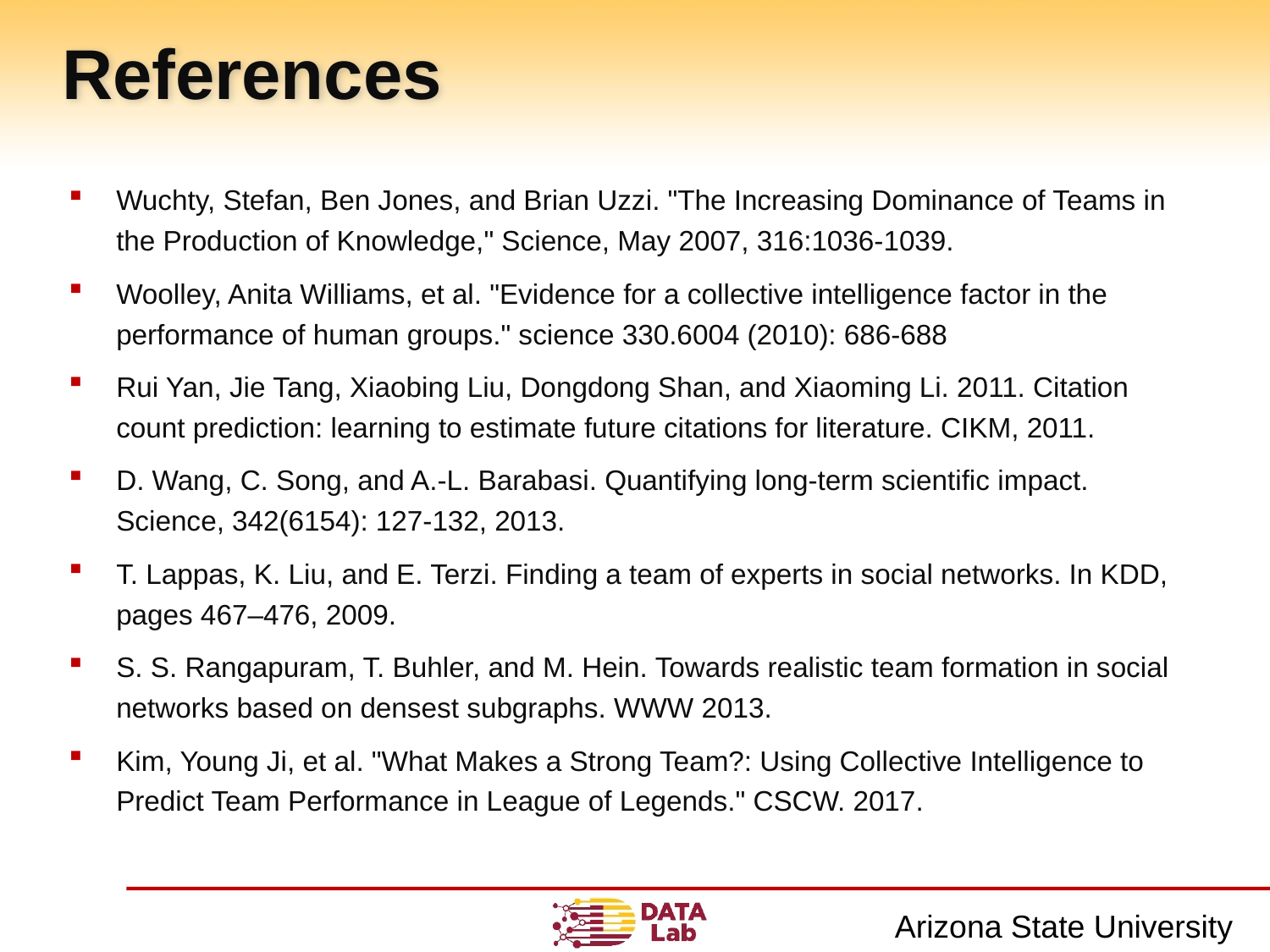

# References
Wuchty, Stefan, Ben Jones, and Brian Uzzi. "The Increasing Dominance of Teams in the Production of Knowledge," Science, May 2007, 316:1036-1039.
Woolley, Anita Williams, et al. "Evidence for a collective intelligence factor in the performance of human groups." science 330.6004 (2010): 686-688
Rui Yan, Jie Tang, Xiaobing Liu, Dongdong Shan, and Xiaoming Li. 2011. Citation count prediction: learning to estimate future citations for literature. CIKM, 2011.
D. Wang, C. Song, and A.-L. Barabasi. Quantifying long-term scientific impact. Science, 342(6154): 127-132, 2013.
T. Lappas, K. Liu, and E. Terzi. Finding a team of experts in social networks. In KDD, pages 467–476, 2009.
S. S. Rangapuram, T. Buhler, and M. Hein. Towards realistic team formation in social networks based on densest subgraphs. WWW 2013.
Kim, Young Ji, et al. "What Makes a Strong Team?: Using Collective Intelligence to Predict Team Performance in League of Legends." CSCW. 2017.